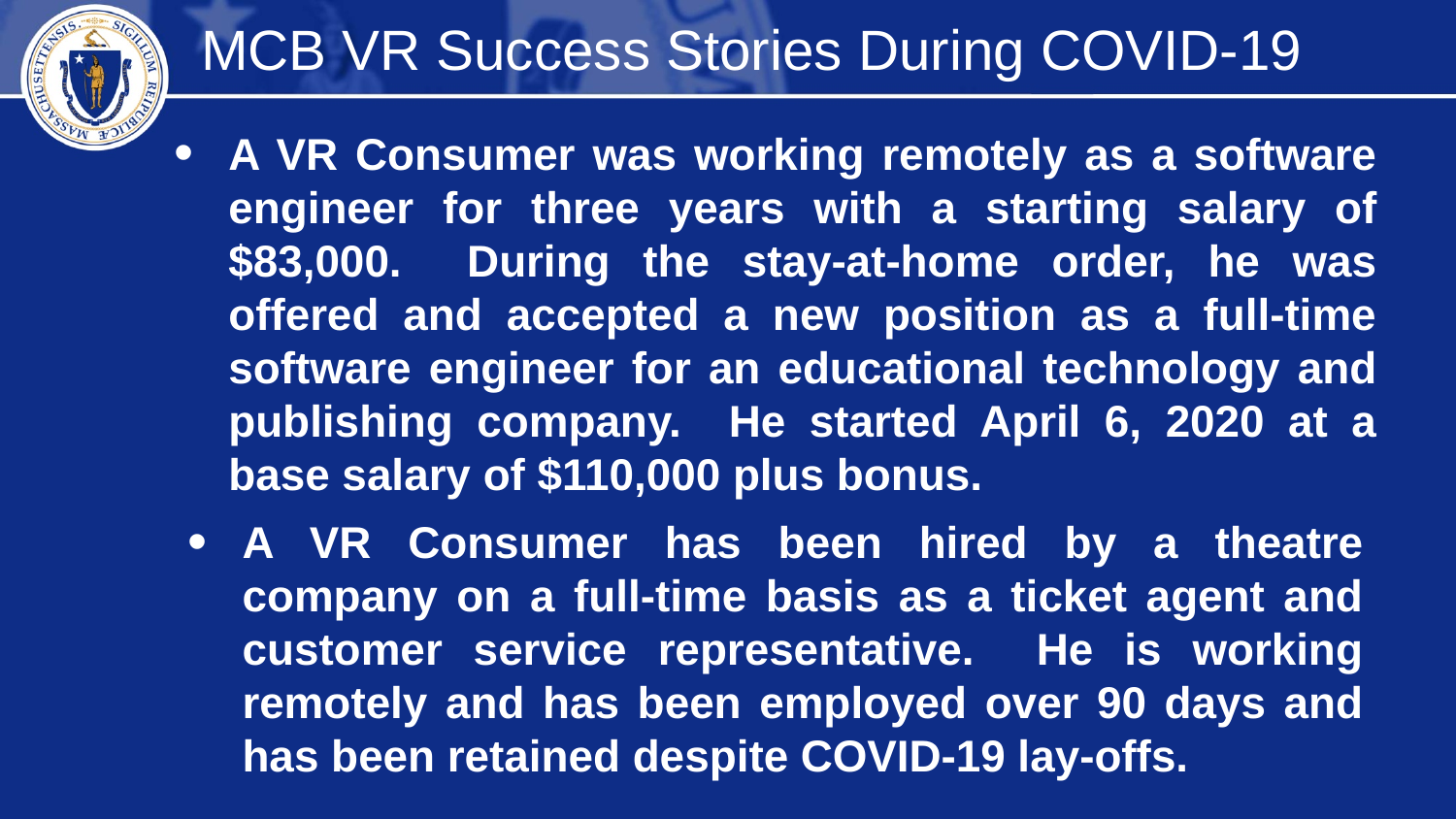

MCB VR Success Stories During COVID-19
A VR Consumer was working remotely as a software engineer for three years with a starting salary of $83,000.  During the stay-at-home order, he was offered and accepted a new position as a full-time software engineer for an educational technology and publishing company.  He started April 6, 2020 at a base salary of $110,000 plus bonus.

A VR Consumer has been hired by a theatre company on a full-time basis as a ticket agent and customer service representative.  He is working remotely and has been employed over 90 days and has been retained despite COVID-19 lay-offs.